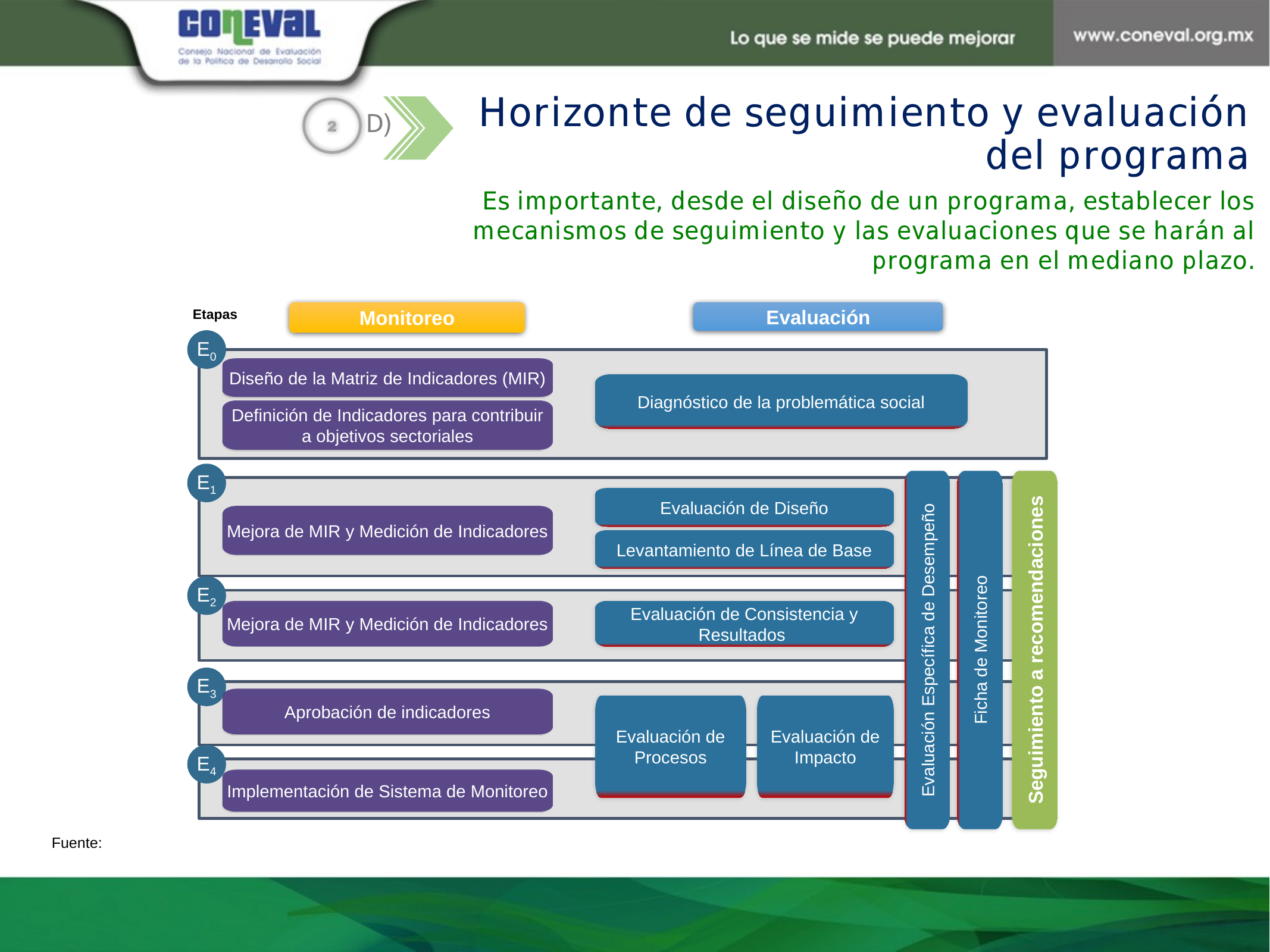

Horizonte de seguimiento y evaluación del programa

2
D)
Es importante, desde el diseño de un programa, establecer los mecanismos de seguimiento y las evaluaciones que se harán al programa en el mediano plazo.
Etapas
Monitoreo
Evaluación
E0

Diseño de la Matriz de Indicadores (MIR)
Diagnóstico de la problemática social
Definición de Indicadores para contribuir a objetivos sectoriales
E1

Evaluación de Diseño

Mejora de MIR y Medición de Indicadores

Levantamiento de Línea de Base
E2

Mejora de MIR y Medición de Indicadores
Evaluación de Consistencia y Resultados
Evaluación Específica de Desempeño
Ficha de Monitoreo
Seguimiento a recomendaciones
E3

Aprobación de indicadores
Evaluación de Procesos
Evaluación de Impacto
E4

Implementación de Sistema de Monitoreo
Fuente: